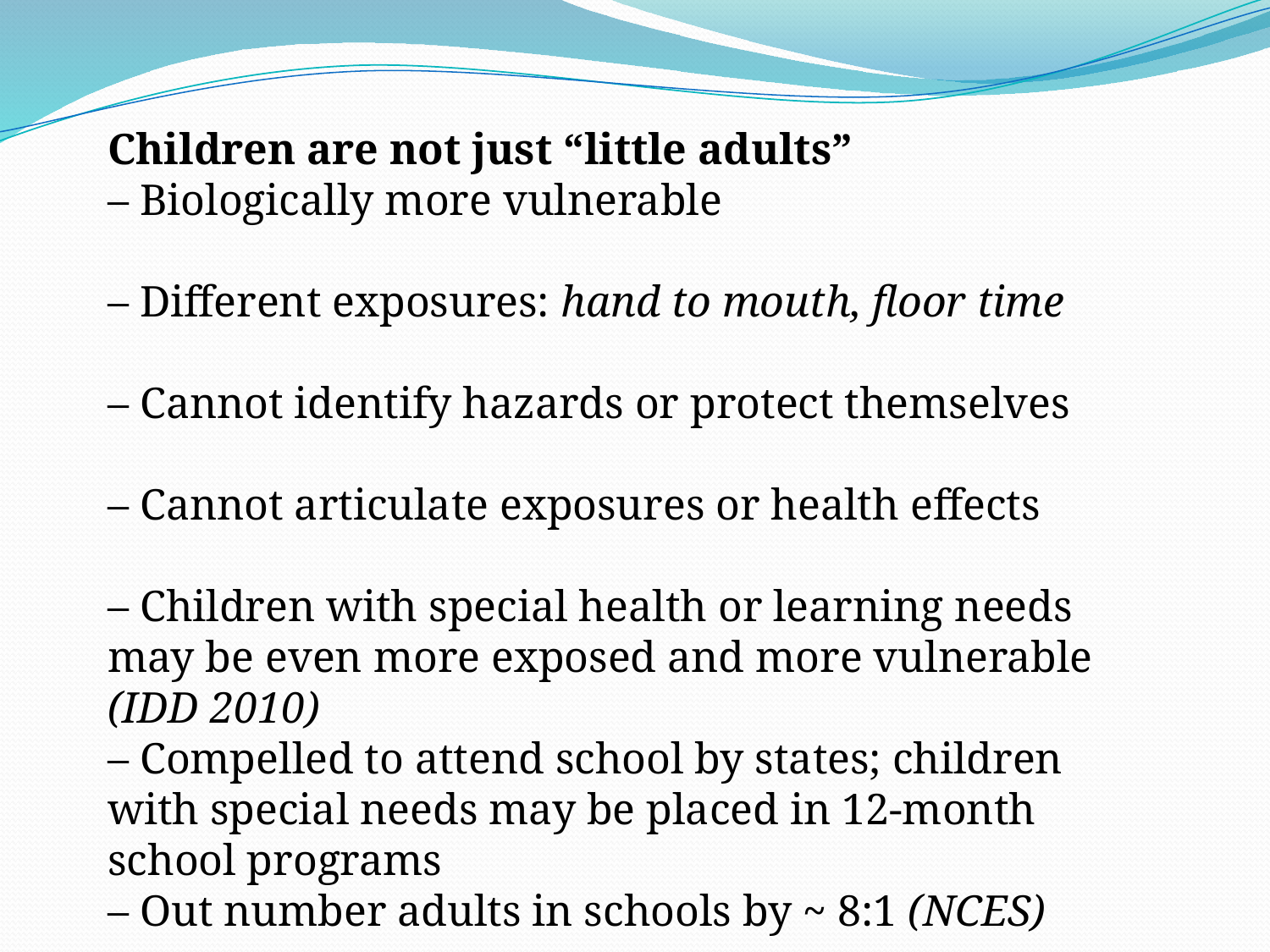

Children are not just “little adults”
– Biologically more vulnerable

– Different exposures: hand to mouth, floor time

– Cannot identify hazards or protect themselves

– Cannot articulate exposures or health effects

– Children with special health or learning needs may be even more exposed and more vulnerable (IDD 2010)
– Compelled to attend school by states; children with special needs may be placed in 12-month school programs
– Out number adults in schools by ~ 8:1 (NCES)